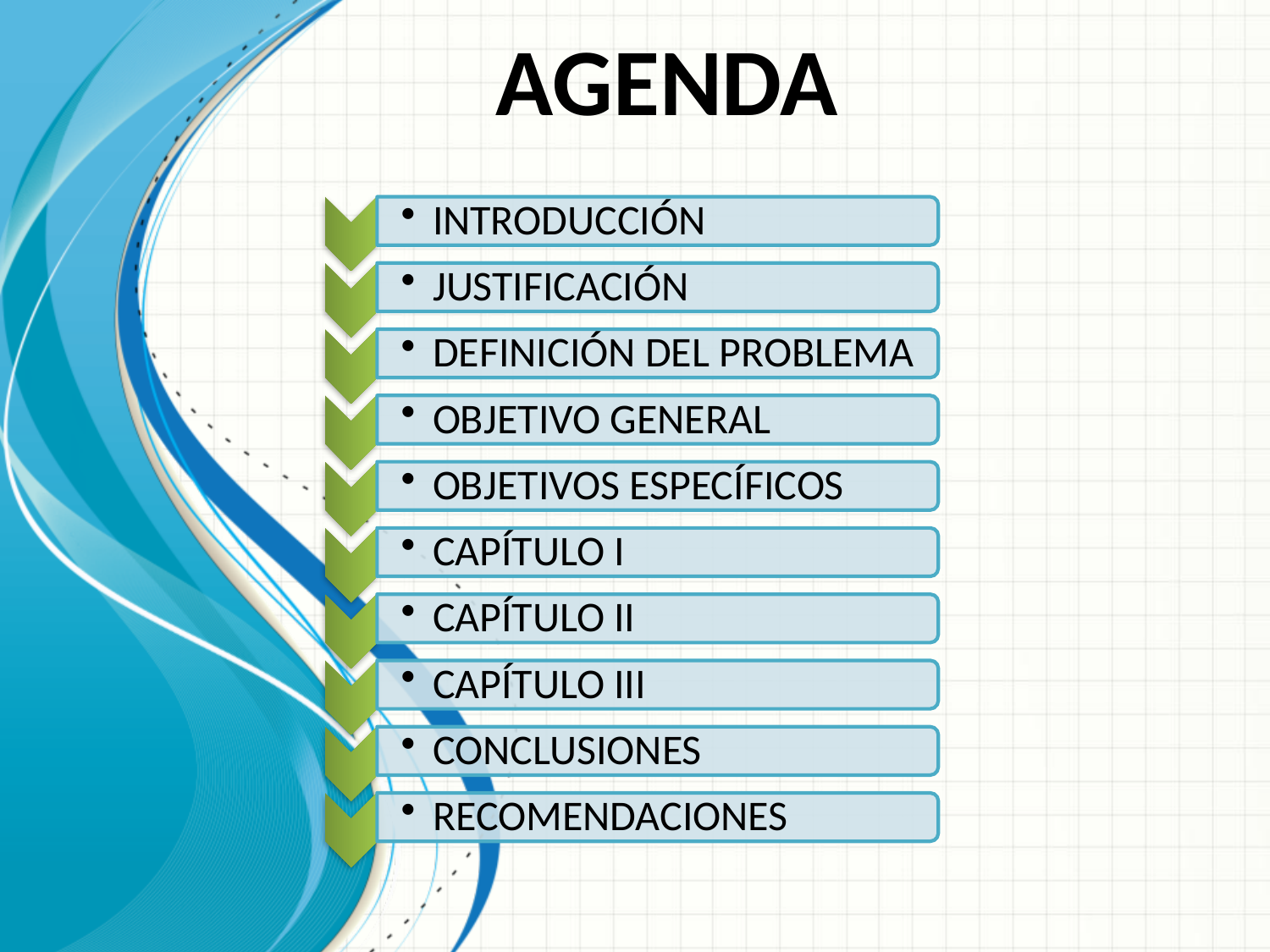

agenda

INTRODUCCIÓN

JUSTIFICACIÓN

DEFINICIÓN DEL PROBLEMA

OBJETIVO GENERAL

OBJETIVOS ESPECÍFICOS

CAPÍTULO I

CAPÍTULO II

CAPÍTULO III

CONCLUSIONES

RECOMENDACIONES